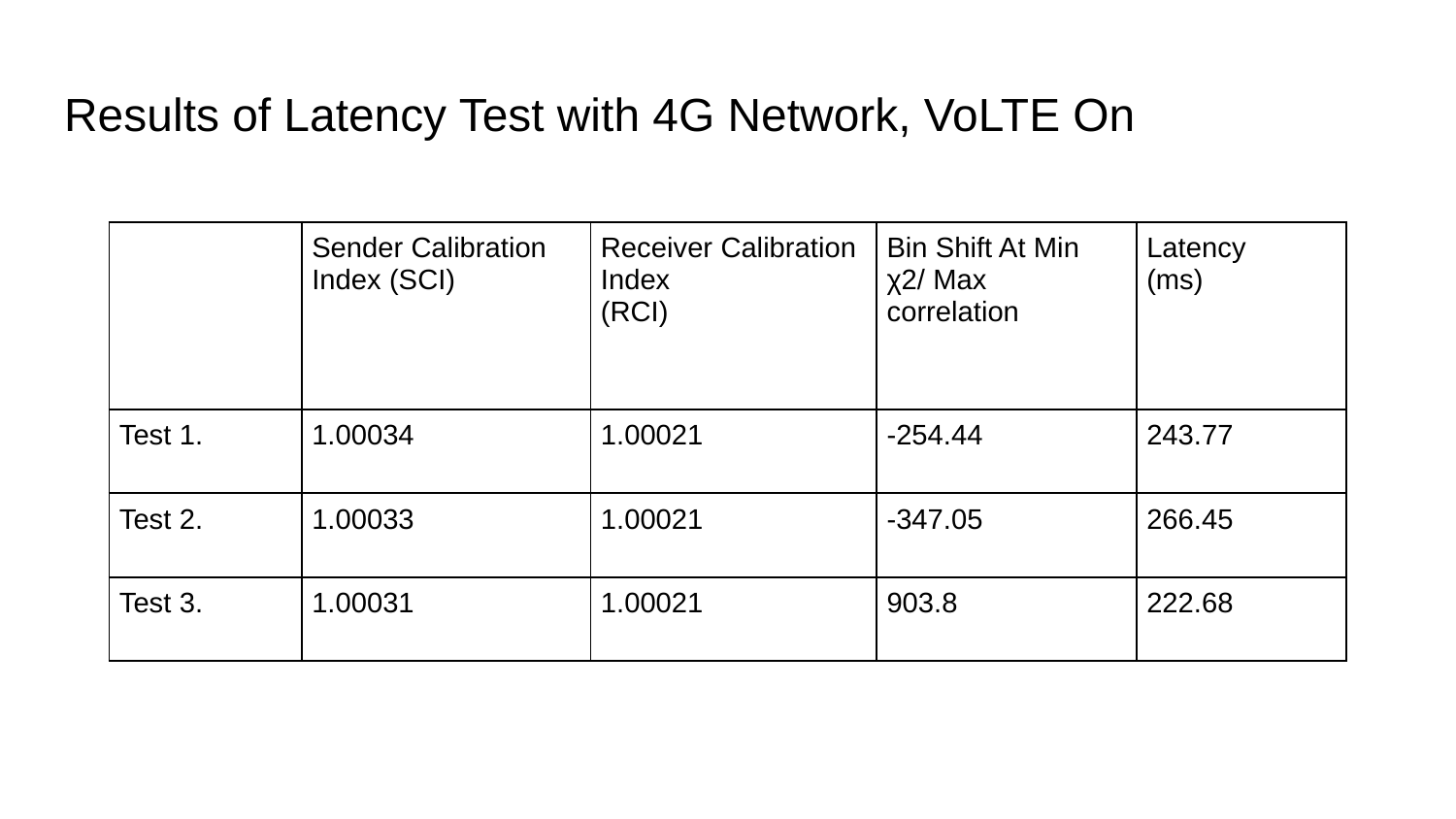

# Results of Latency Test with 4G Network, VoLTE On
|  | Sender Calibration Index (SCI) | Receiver Calibration Index (RCI) | Bin Shift At Min χ2/ Max correlation | Latency (ms) |
| --- | --- | --- | --- | --- |
| Test 1. | 1.00034 | 1.00021 | -254.44 | 243.77 |
| Test 2. | 1.00033 | 1.00021 | -347.05 | 266.45 |
| Test 3. | 1.00031 | 1.00021 | 903.8 | 222.68 |